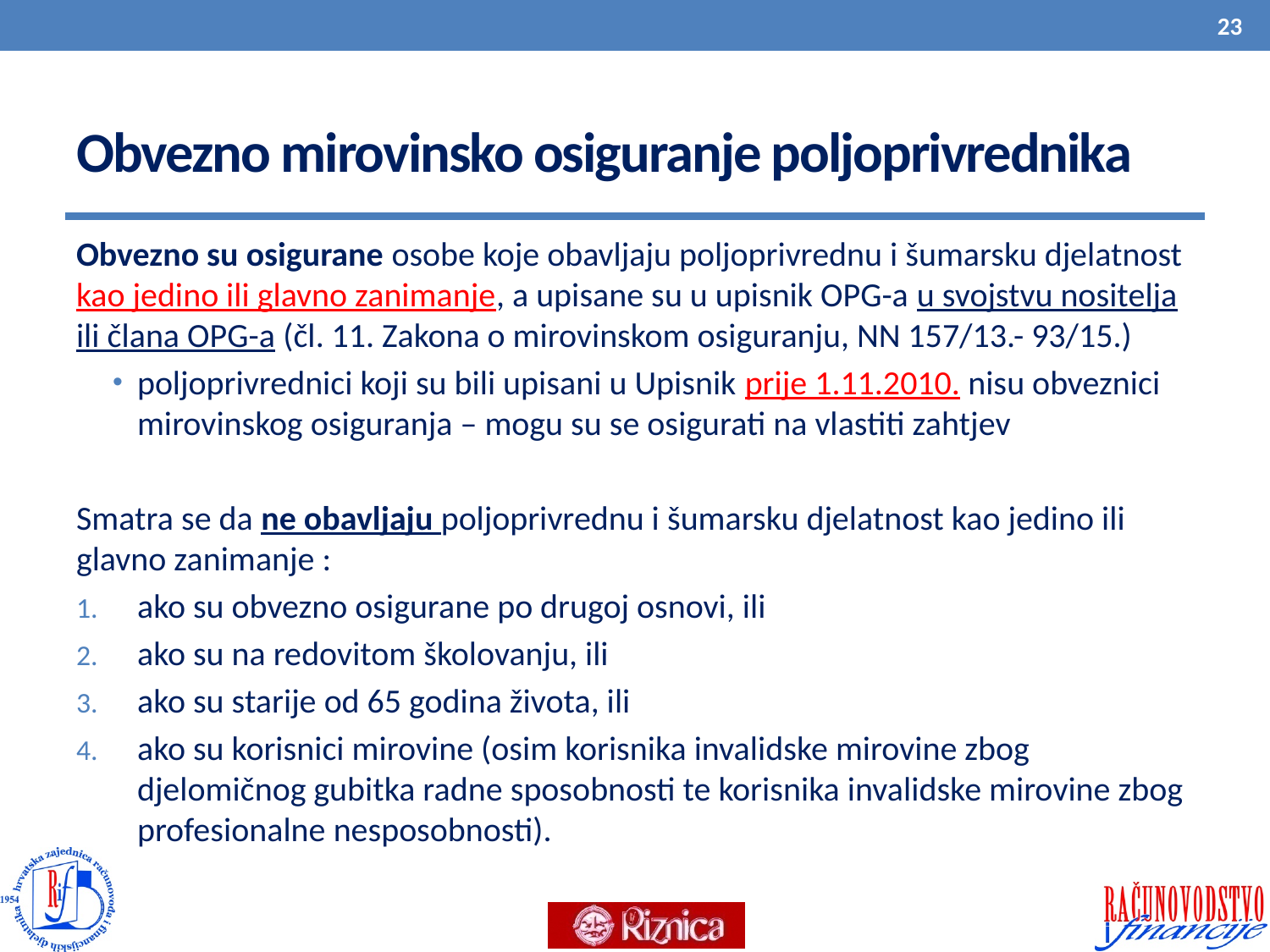

23
# Obvezno mirovinsko osiguranje poljoprivrednika
Obvezno su osigurane osobe koje obavljaju poljoprivrednu i šumarsku djelatnost kao jedino ili glavno zanimanje, a upisane su u upisnik OPG-a u svojstvu nositelja ili člana OPG-a (čl. 11. Zakona o mirovinskom osiguranju, NN 157/13.- 93/15.)
poljoprivrednici koji su bili upisani u Upisnik prije 1.11.2010. nisu obveznici mirovinskog osiguranja – mogu su se osigurati na vlastiti zahtjev

Smatra se da ne obavljaju poljoprivrednu i šumarsku djelatnost kao jedino ili glavno zanimanje :
ako su obvezno osigurane po drugoj osnovi, ili
ako su na redovitom školovanju, ili
ako su starije od 65 godina života, ili
ako su korisnici mirovine (osim korisnika invalidske mirovine zbog djelomičnog gubitka radne sposobnosti te korisnika invalidske mirovine zbog profesionalne nesposobnosti).